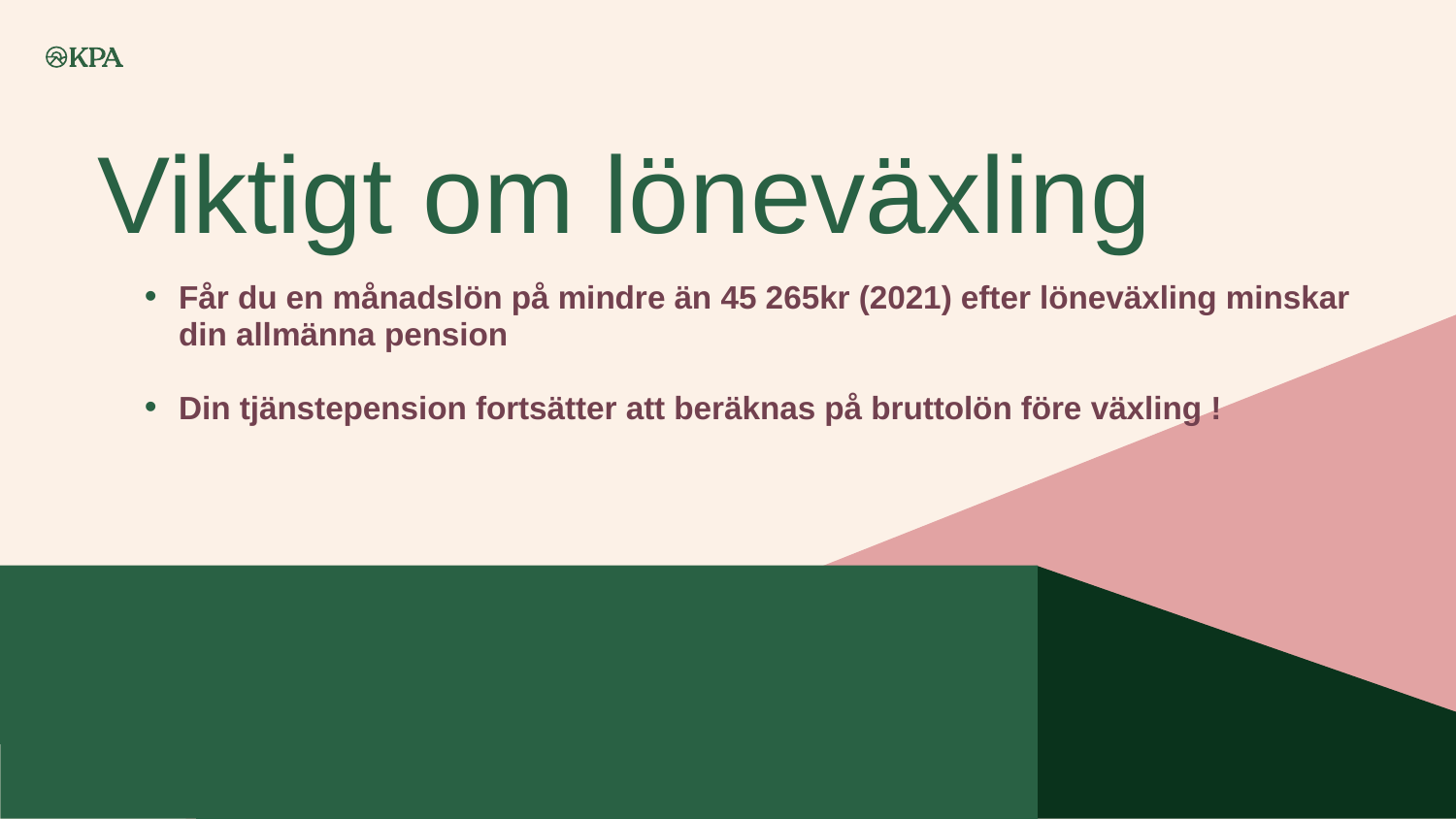

# Viktigt om löneväxling
Får du en månadslön på mindre än 45 265kr (2021) efter löneväxling minskar din allmänna pension
Din tjänstepension fortsätter att beräknas på bruttolön före växling !